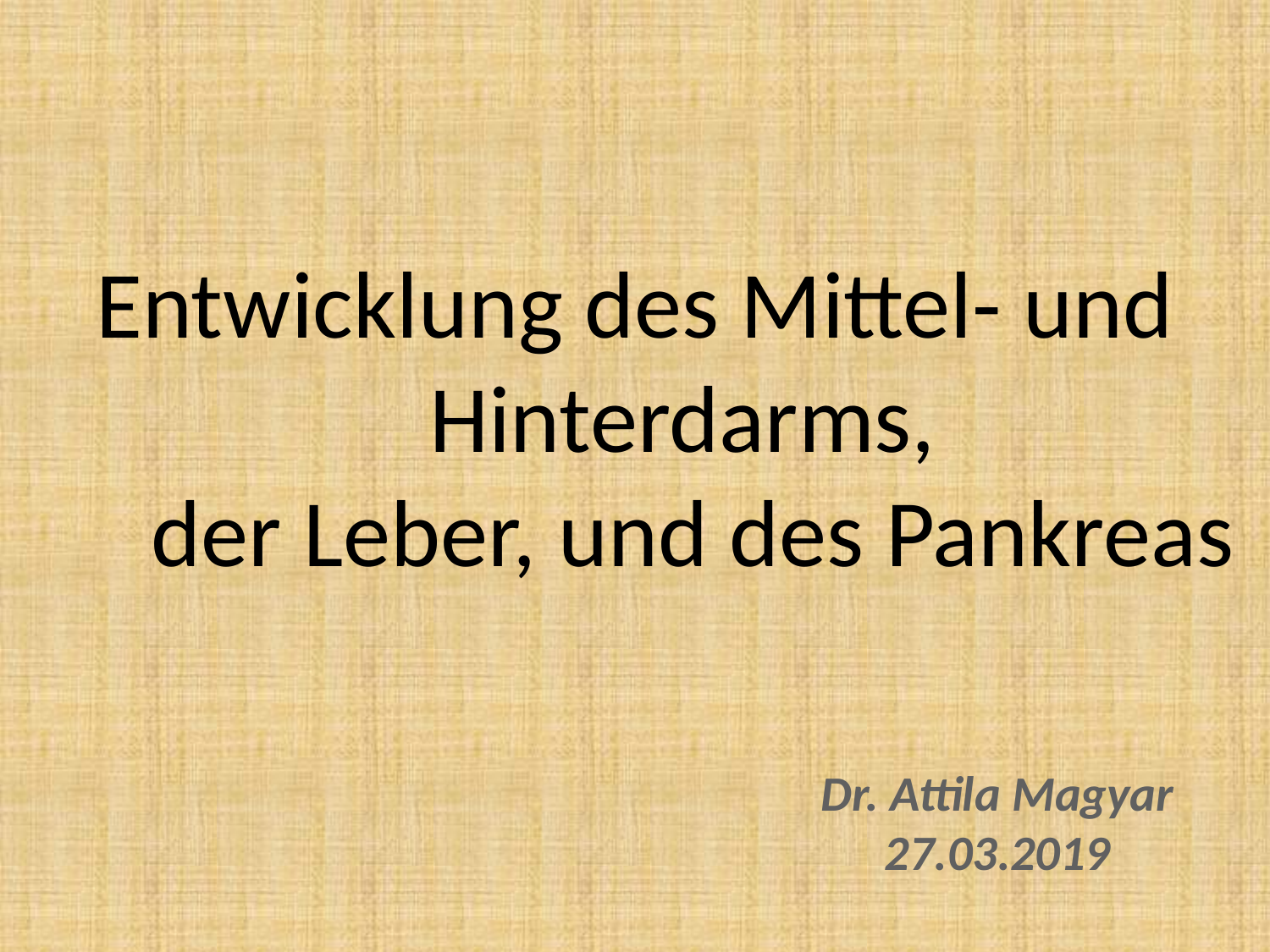

# Entwicklung des Mittel- und Hinterdarms, der Leber, und des Pankreas
Dr. Attila Magyar
27.03.2019